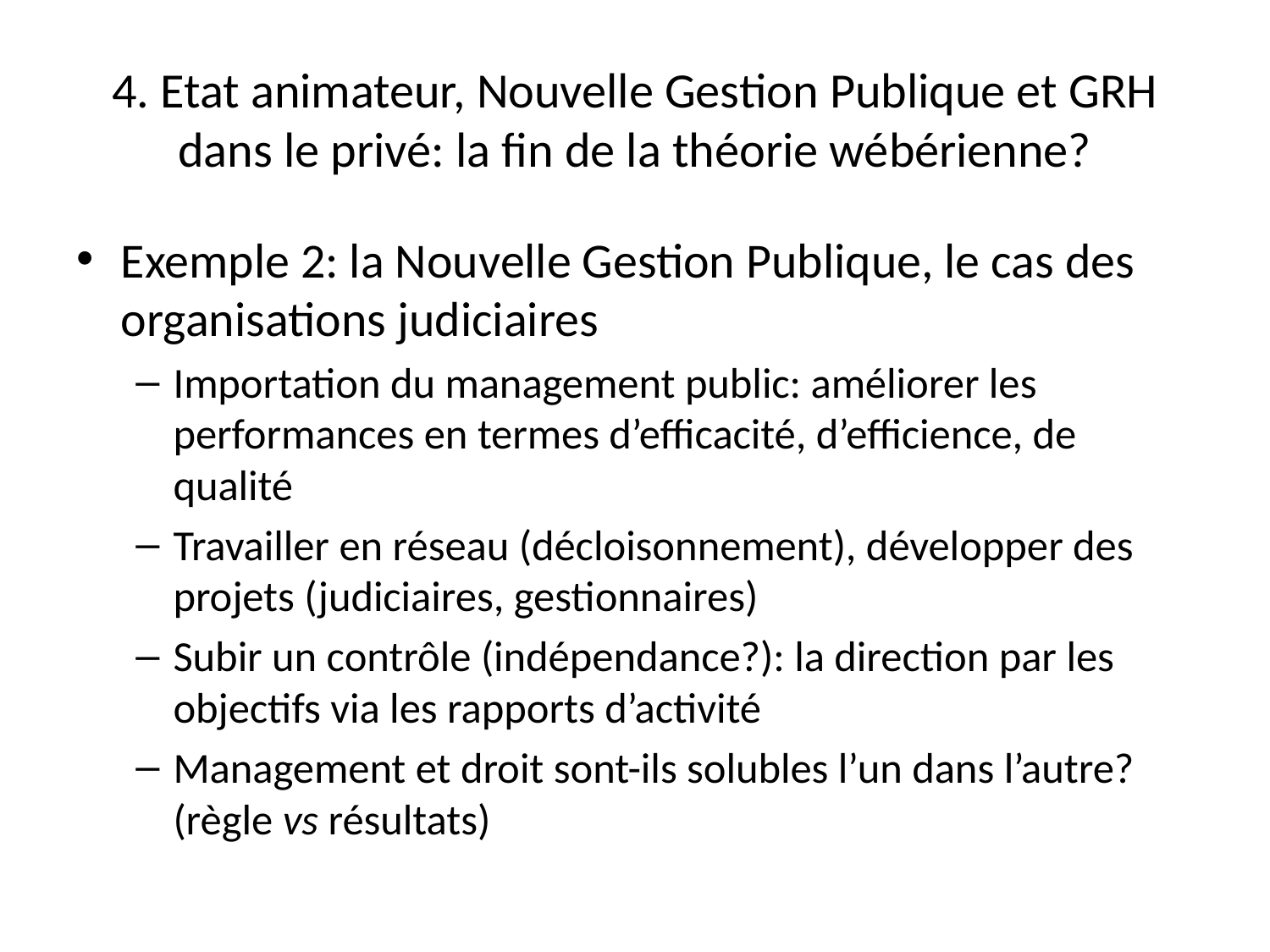

# 4. Etat animateur, Nouvelle Gestion Publique et GRH dans le privé: la fin de la théorie wébérienne?
Exemple 2: la Nouvelle Gestion Publique, le cas des organisations judiciaires
Importation du management public: améliorer les performances en termes d’efficacité, d’efficience, de qualité
Travailler en réseau (décloisonnement), développer des projets (judiciaires, gestionnaires)
Subir un contrôle (indépendance?): la direction par les objectifs via les rapports d’activité
Management et droit sont-ils solubles l’un dans l’autre? (règle vs résultats)